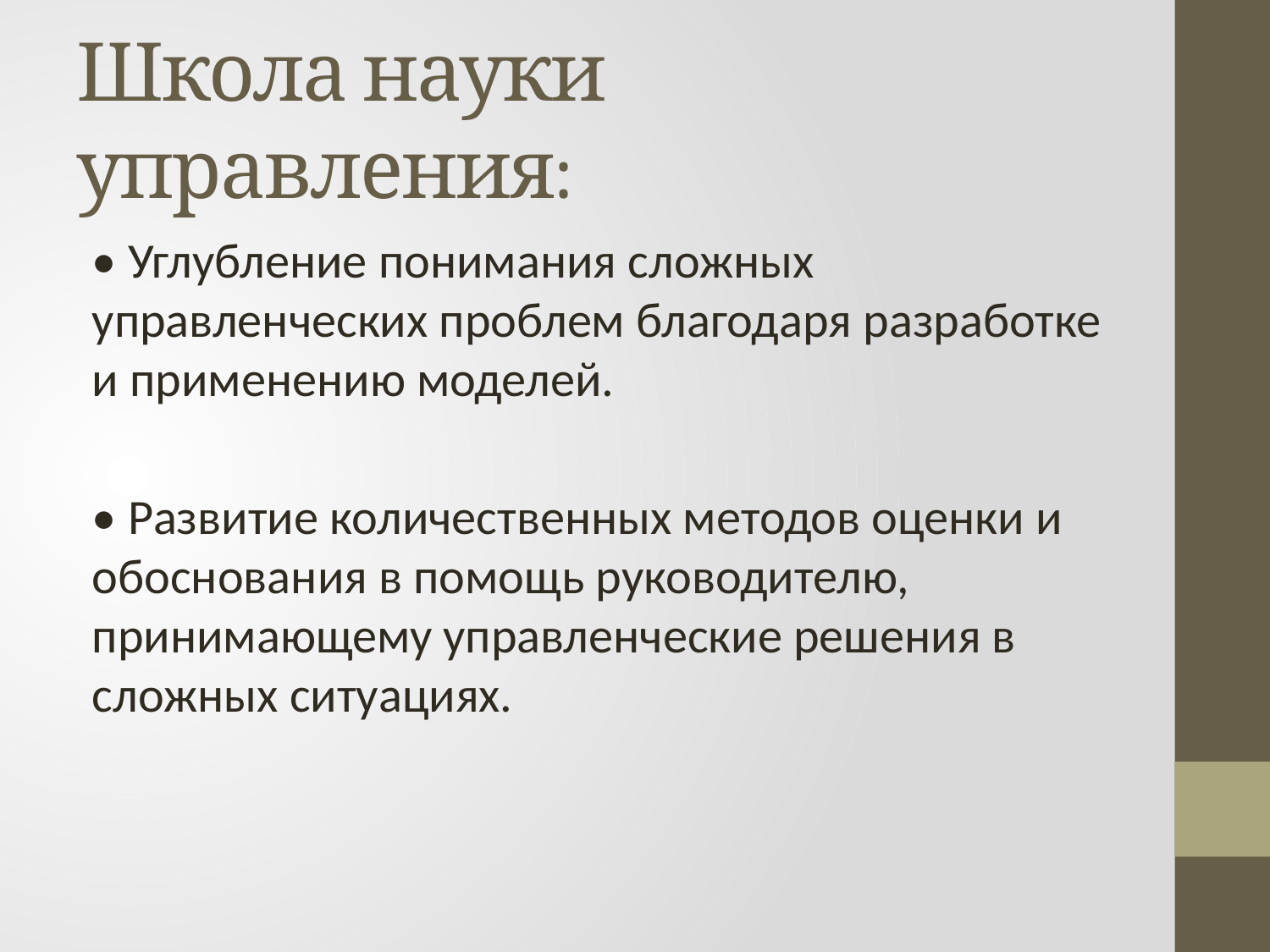

# Школа науки управления:
• Углубление понимания сложных управленческих проблем благодаря разработке и применению моделей.

• Развитие количественных методов оценки и обоснования в помощь руководителю, принимающему управленческие решения в сложных ситуациях.